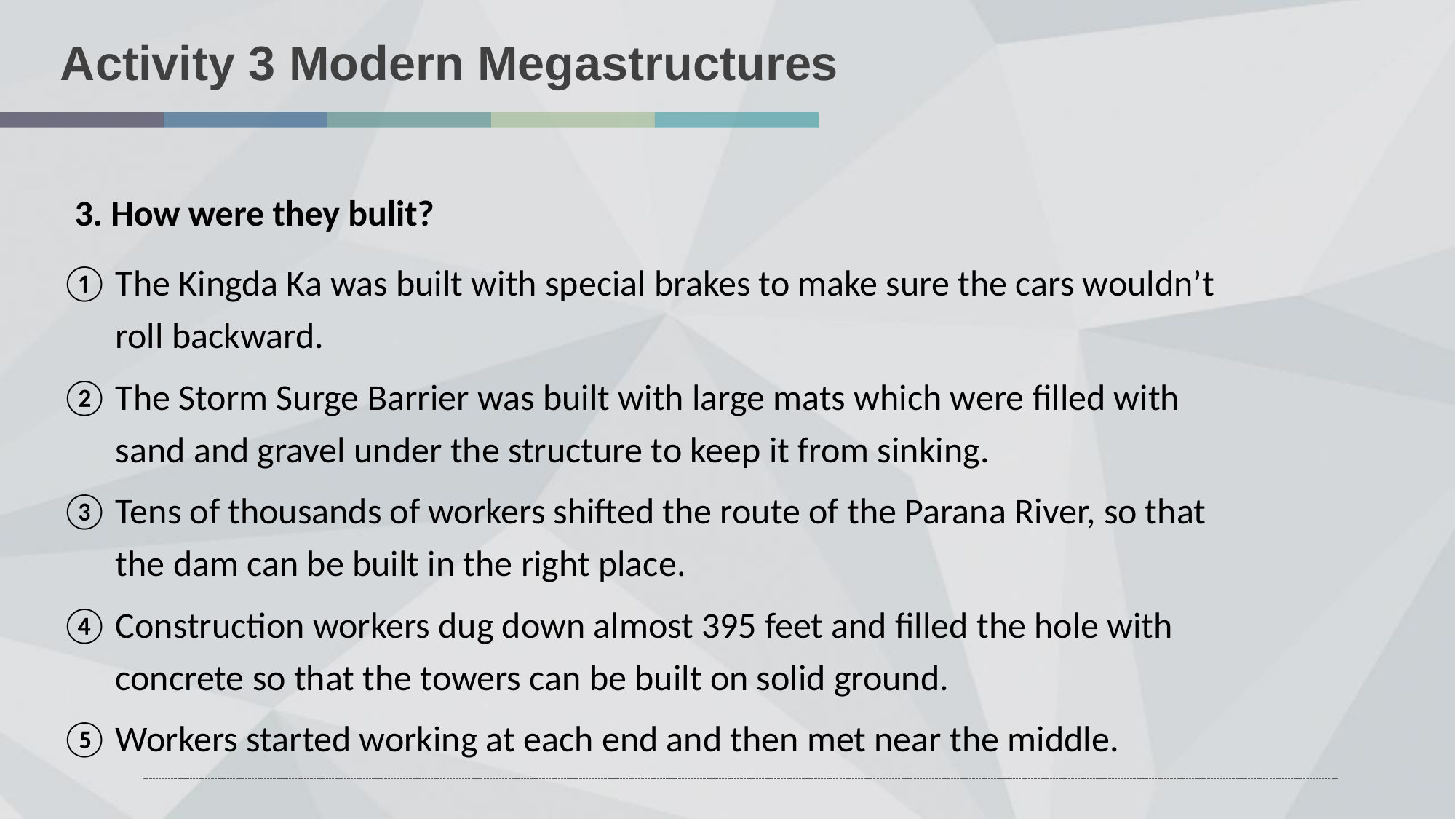

Activity 3 Modern Megastructures
3. How were they bulit?

The Kingda Ka was built with special brakes to make sure the cars wouldn’t roll backward.
The Storm Surge Barrier was built with large mats which were filled with sand and gravel under the structure to keep it from sinking.
Tens of thousands of workers shifted the route of the Parana River, so that the dam can be built in the right place.
Construction workers dug down almost 395 feet and filled the hole with concrete so that the towers can be built on solid ground.
Workers started working at each end and then met near the middle.